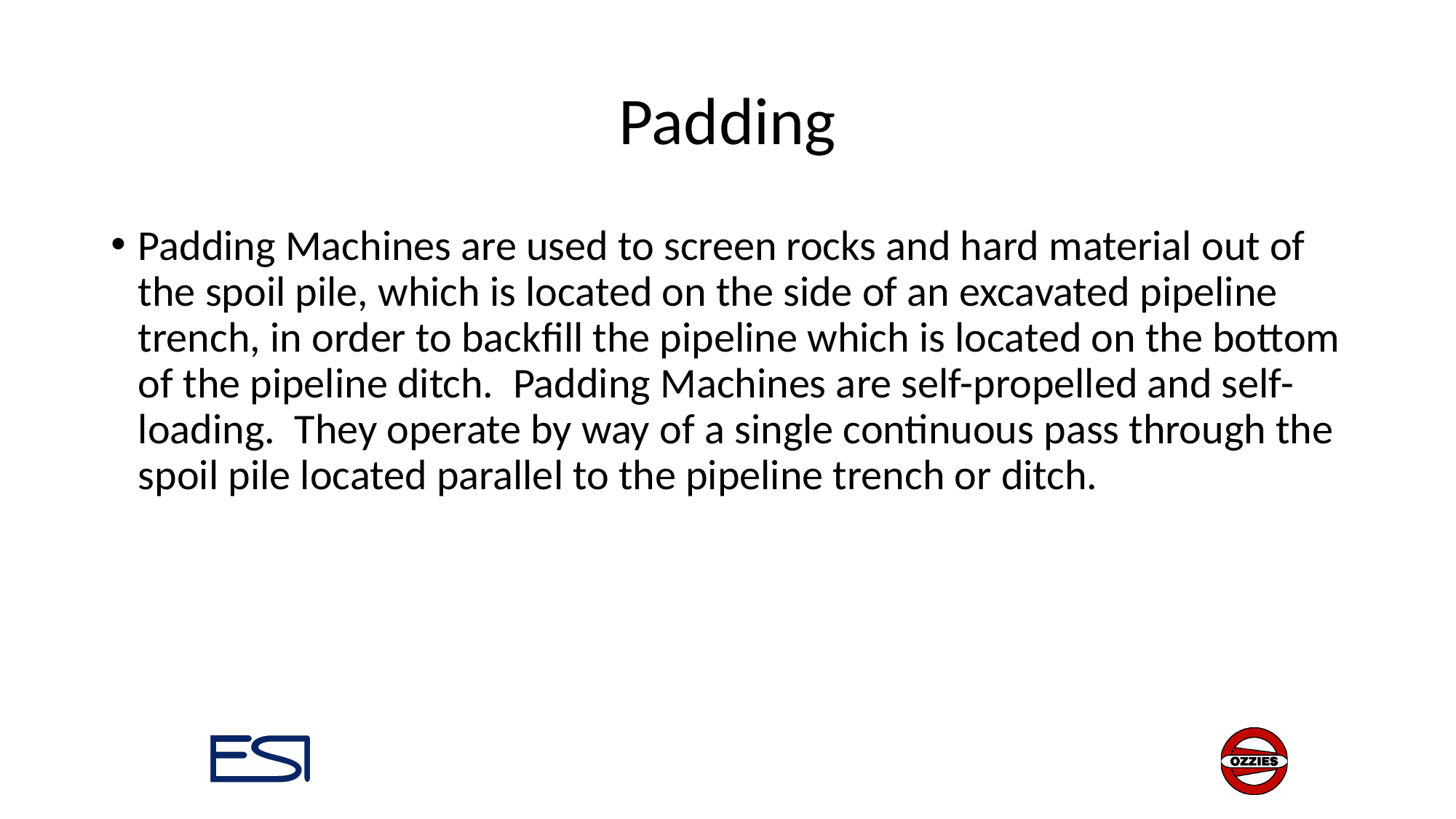

# Padding
Padding Machines are used to screen rocks and hard material out of the spoil pile, which is located on the side of an excavated pipeline trench, in order to backfill the pipeline which is located on the bottom of the pipeline ditch.  Padding Machines are self-propelled and self-loading.  They operate by way of a single continuous pass through the spoil pile located parallel to the pipeline trench or ditch.